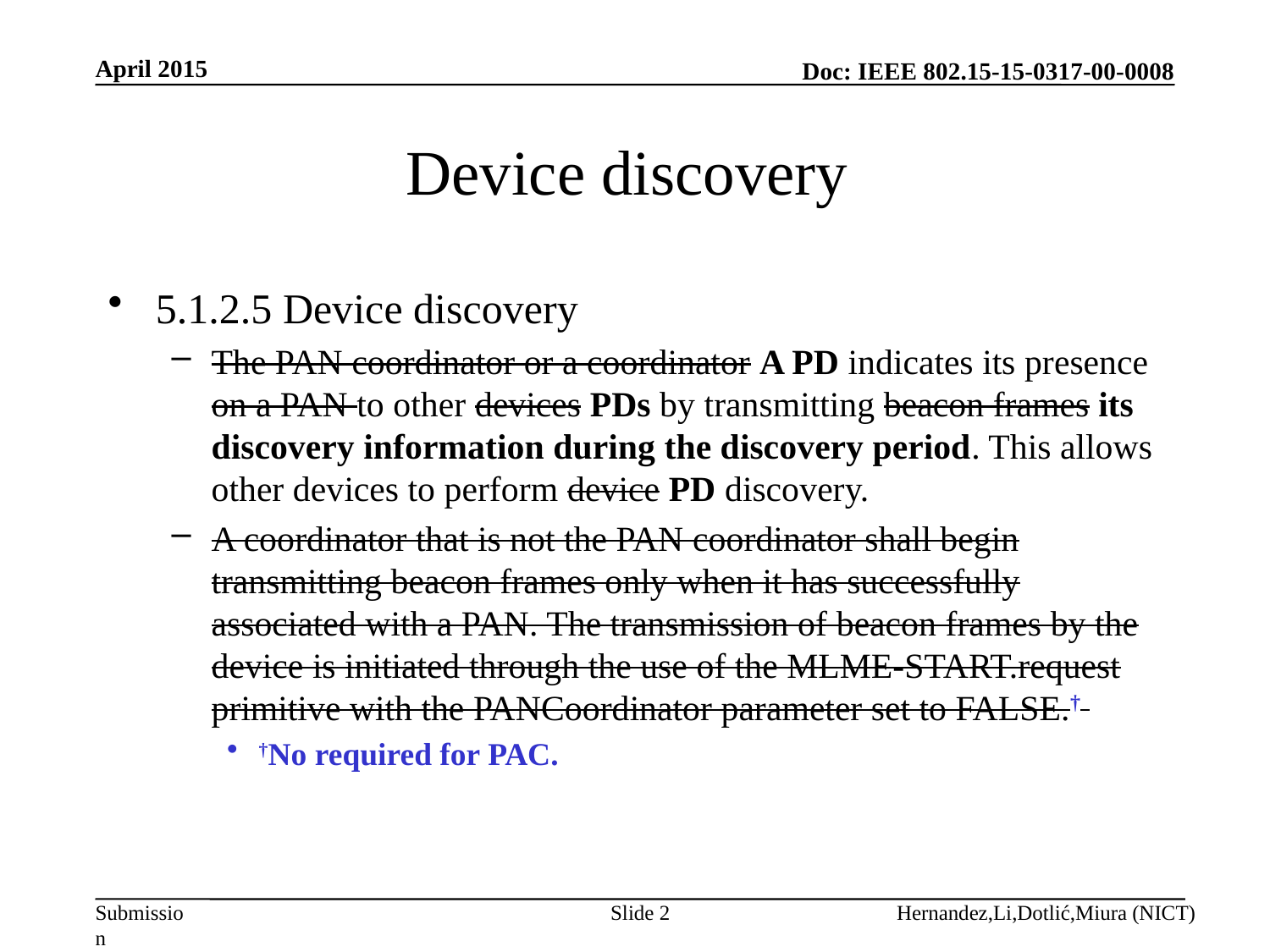

April 2015
# Device discovery
5.1.2.5 Device discovery
The PAN coordinator or a coordinator A PD indicates its presence on a PAN to other devices PDs by transmitting beacon frames its discovery information during the discovery period. This allows other devices to perform device PD discovery.
A coordinator that is not the PAN coordinator shall begin transmitting beacon frames only when it has successfully associated with a PAN. The transmission of beacon frames by the device is initiated through the use of the MLME-START.request primitive with the PANCoordinator parameter set to FALSE.†
†No required for PAC.
Slide 2
Hernandez,Li,Dotlić,Miura (NICT)